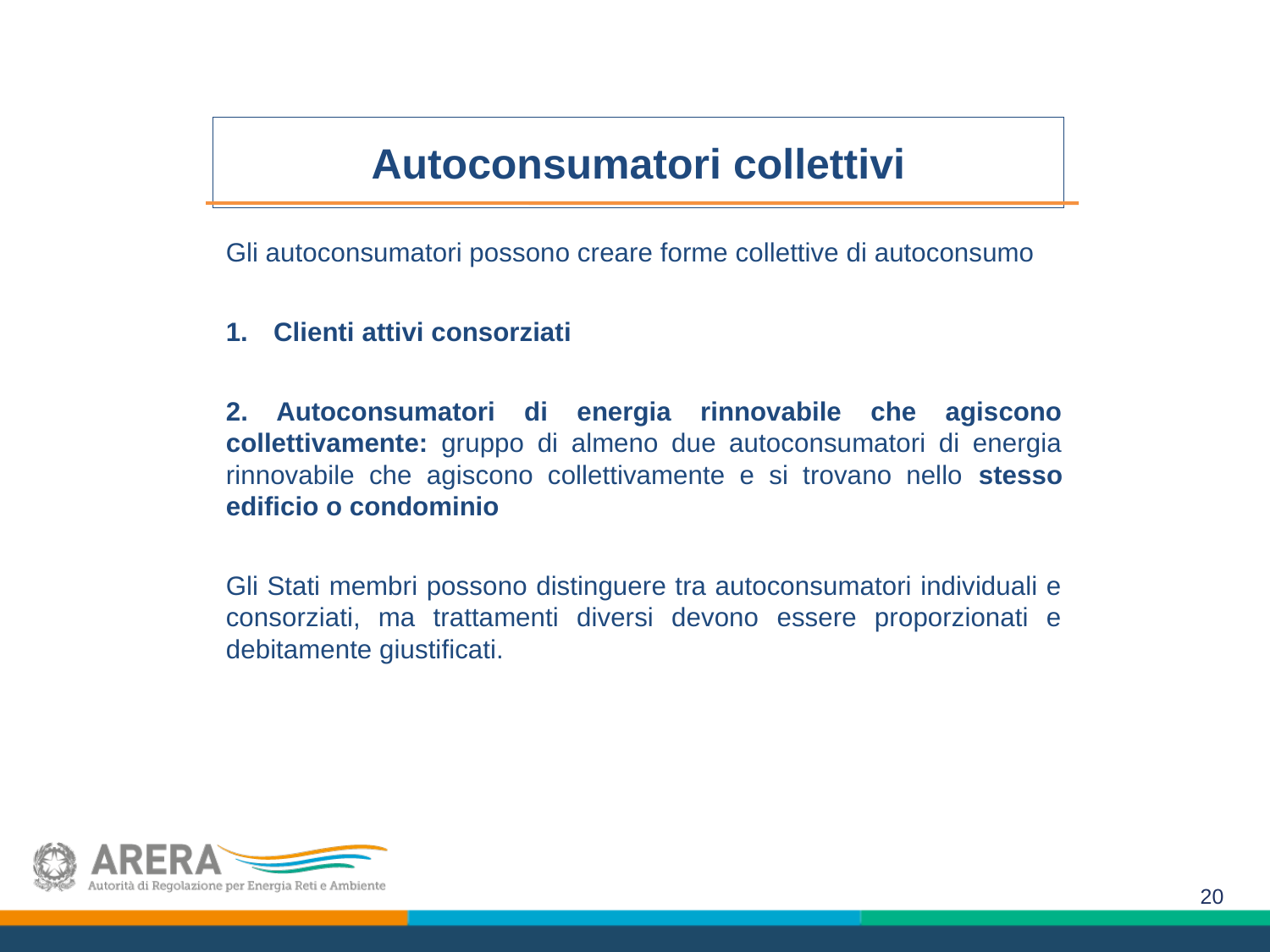

# Autoconsumatori collettivi

Gli autoconsumatori possono creare forme collettive di autoconsumo

Clienti attivi consorziati

2. Autoconsumatori di energia rinnovabile che agiscono collettivamente: gruppo di almeno due autoconsumatori di energia rinnovabile che agiscono collettivamente e si trovano nello stesso edificio o condominio

Gli Stati membri possono distinguere tra autoconsumatori individuali e consorziati, ma trattamenti diversi devono essere proporzionati e debitamente giustificati.

20